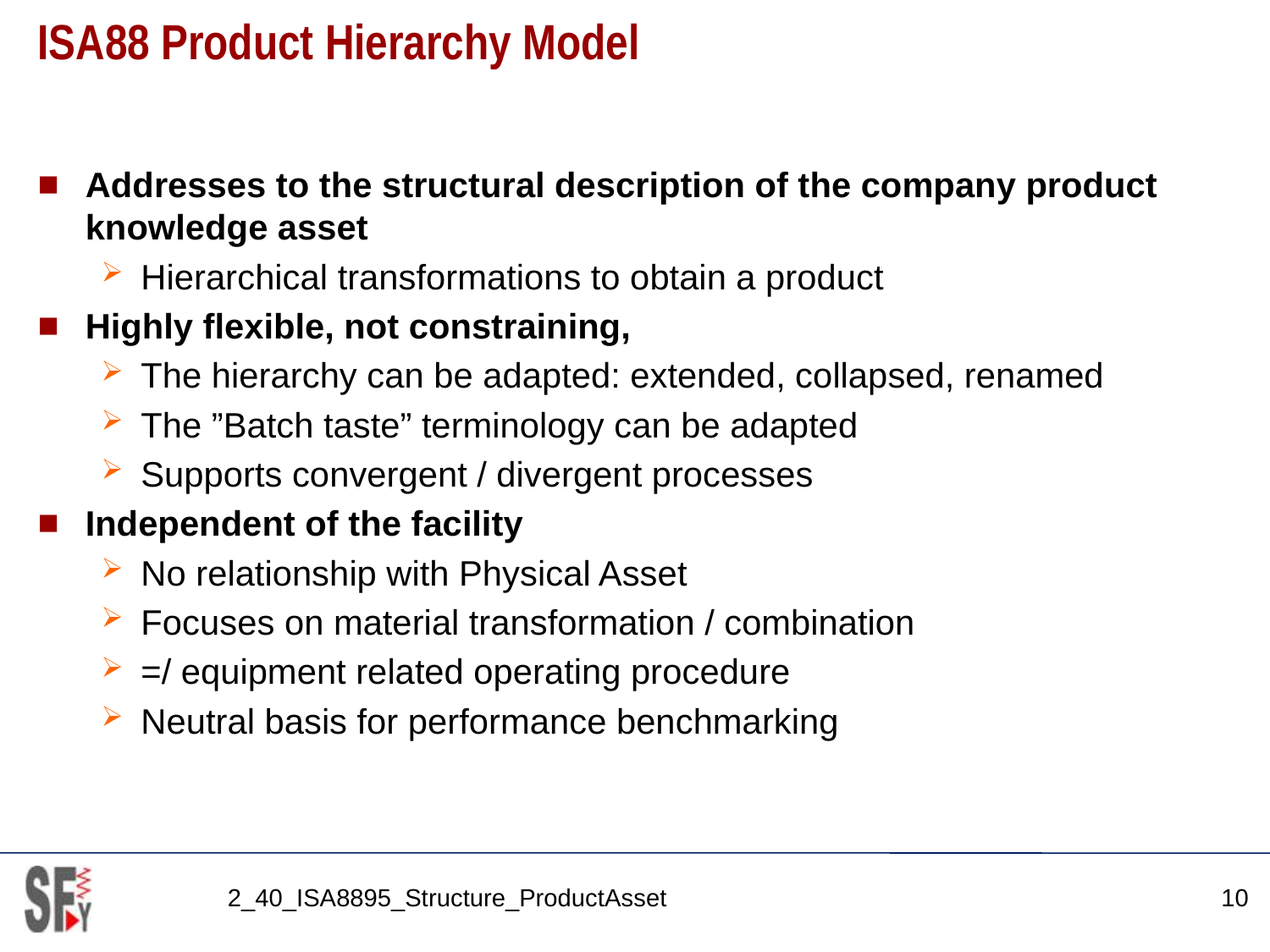

# ISA88 Product Hierarchy Model
Addresses to the structural description of the company product knowledge asset
Hierarchical transformations to obtain a product
Highly flexible, not constraining,
The hierarchy can be adapted: extended, collapsed, renamed
The ”Batch taste” terminology can be adapted
Supports convergent / divergent processes
Independent of the facility
No relationship with Physical Asset
Focuses on material transformation / combination
=/ equipment related operating procedure
Neutral basis for performance benchmarking

2_40_ISA8895_Structure_ProductAsset
10